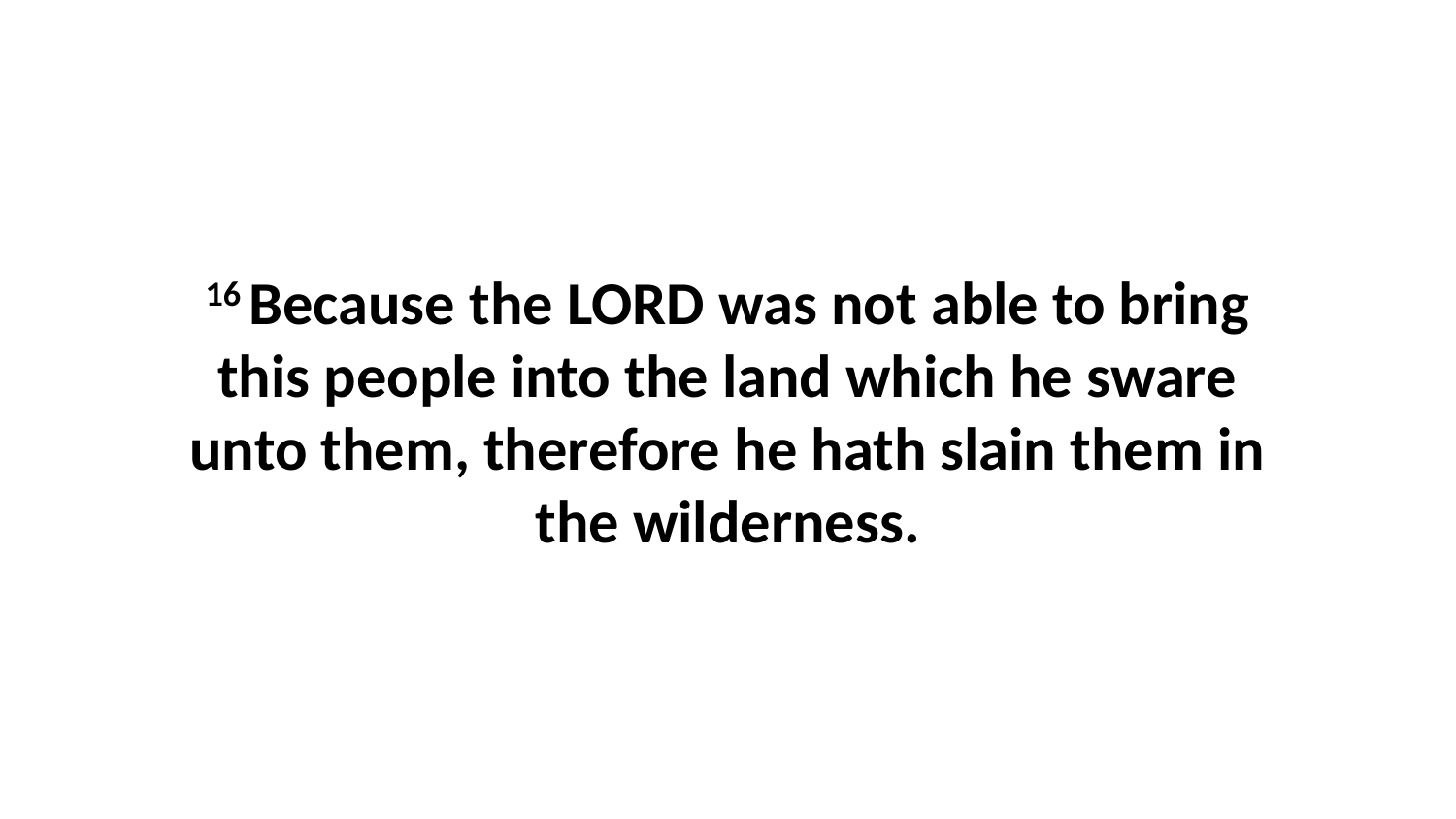

16 Because the LORD was not able to bring this people into the land which he sware unto them, therefore he hath slain them in the wilderness.